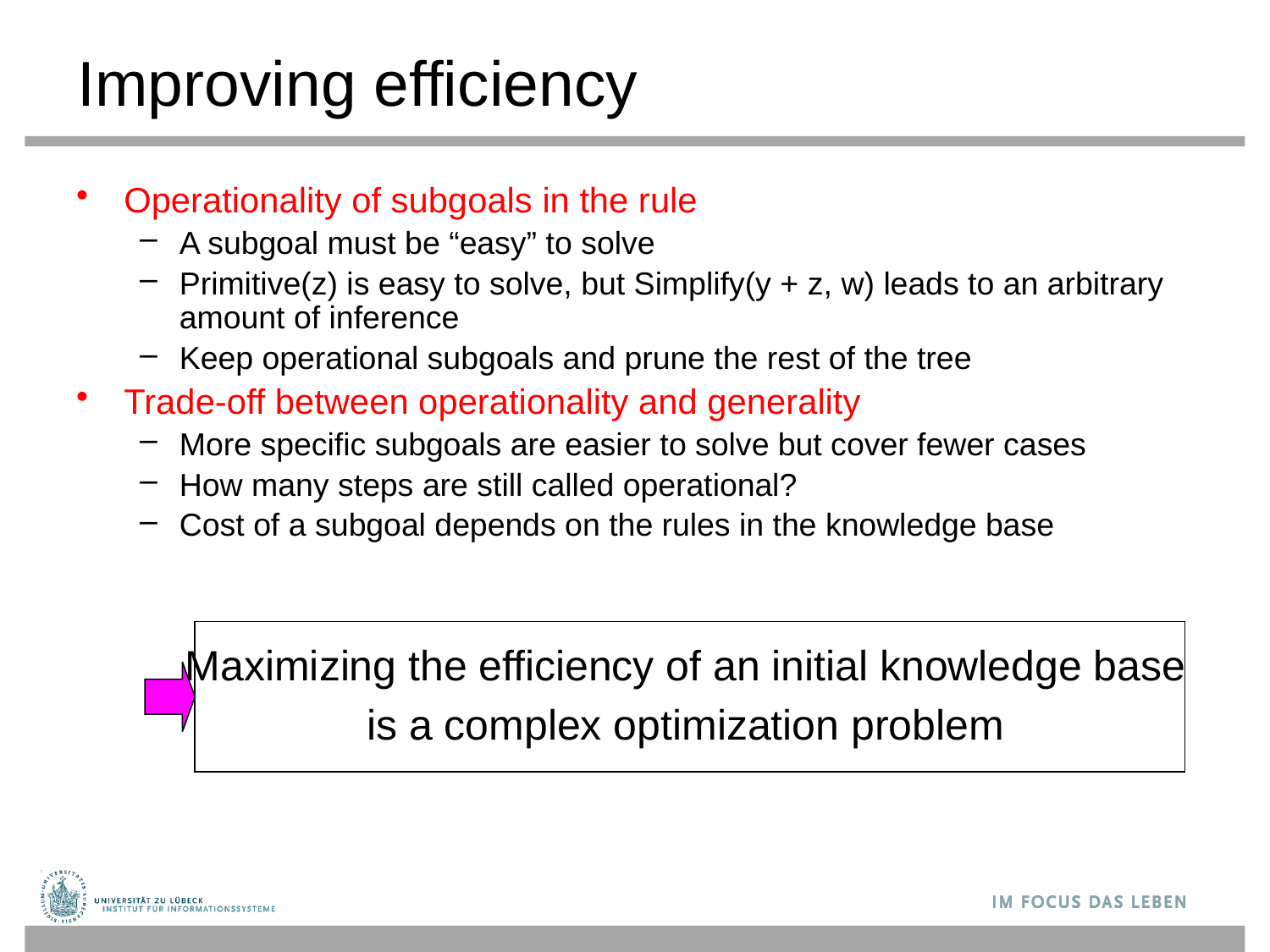

# Improving efficiency
Operationality of subgoals in the rule
A subgoal must be “easy” to solve
Primitive(z) is easy to solve, but Simplify(y + z, w) leads to an arbitrary amount of inference
Keep operational subgoals and prune the rest of the tree
Trade-off between operationality and generality
More specific subgoals are easier to solve but cover fewer cases
How many steps are still called operational?
Cost of a subgoal depends on the rules in the knowledge base

Maximizing the efficiency of an initial knowledge base
is a complex optimization problem